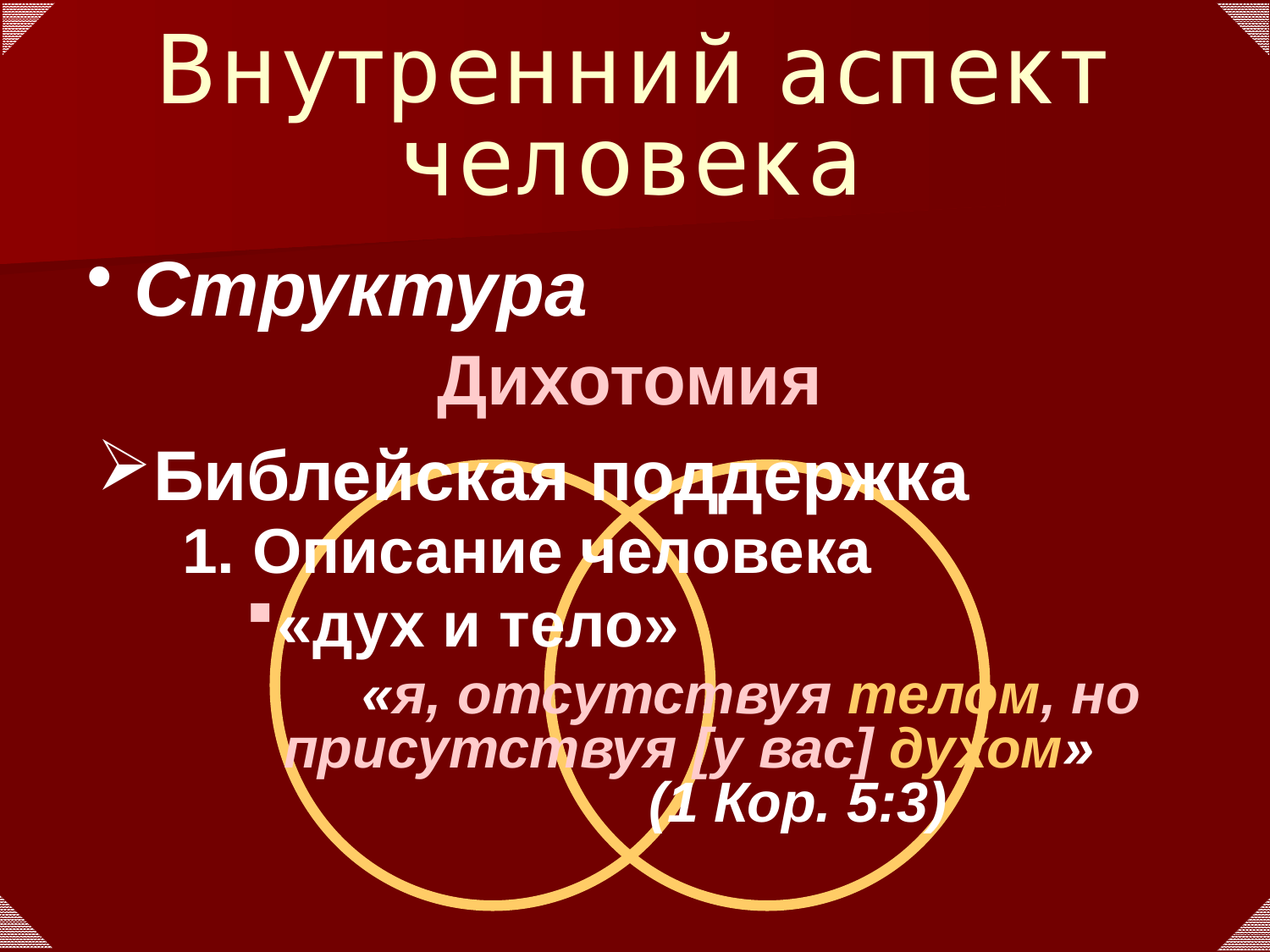

# Внутренний аспект человека
Структура
Дихотомия
Библейская поддержка

1. Описание человека
«дух и тело»
«я, отсутствуя телом, но присутствуя [у вас] духом»               (1 Кор. 5:3)